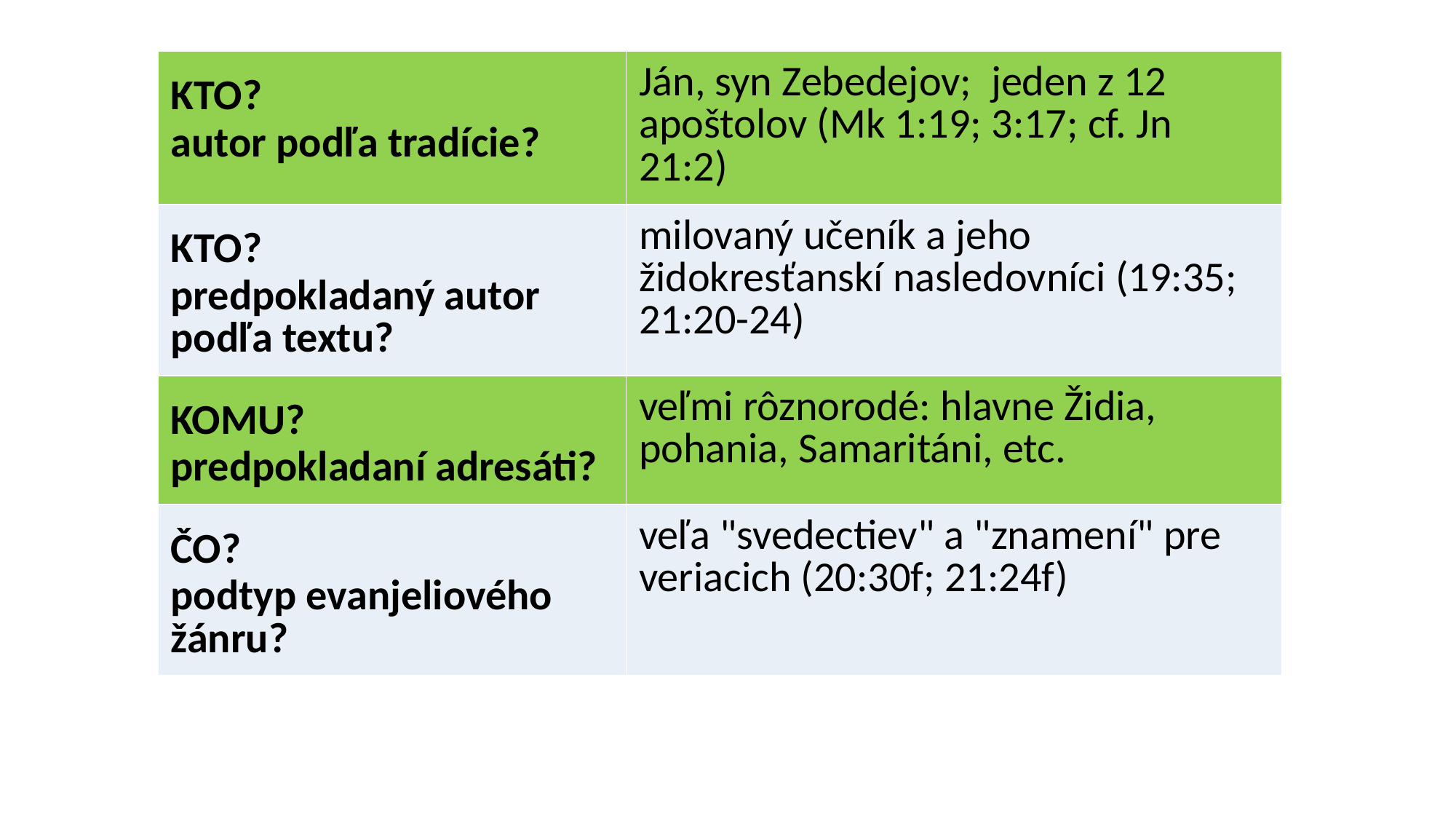

| KTO?  autor podľa tradície? | Ján, syn Zebedejov;  jeden z 12 apoštolov (Mk 1:19; 3:17; cf. Jn 21:2) |
| --- | --- |
| KTO?  predpokladaný autor podľa textu? | milovaný učeník a jeho židokresťanskí nasledovníci (19:35; 21:20-24) |
| KOMU? predpokladaní adresáti? | veľmi rôznorodé: hlavne Židia, pohania, Samaritáni, etc. |
| ČO? podtyp evanjeliového žánru? | veľa "svedectiev" a "znamení" pre veriacich (20:30f; 21:24f) |